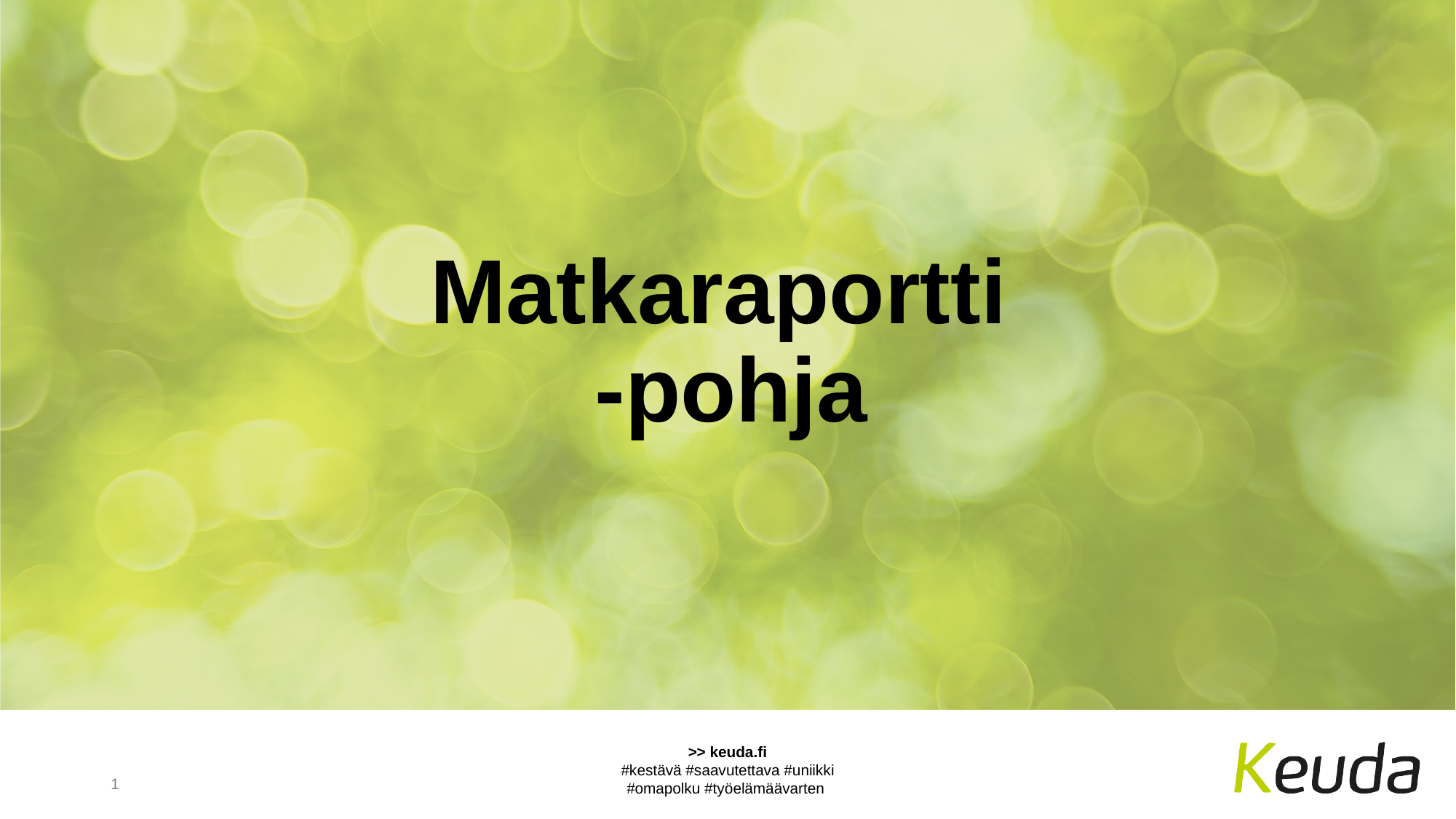

# Matkaraportti -pohja

1
>> keuda.fi
#kestävä #saavutettava #uniikki
#omapolku #työelämäävarten